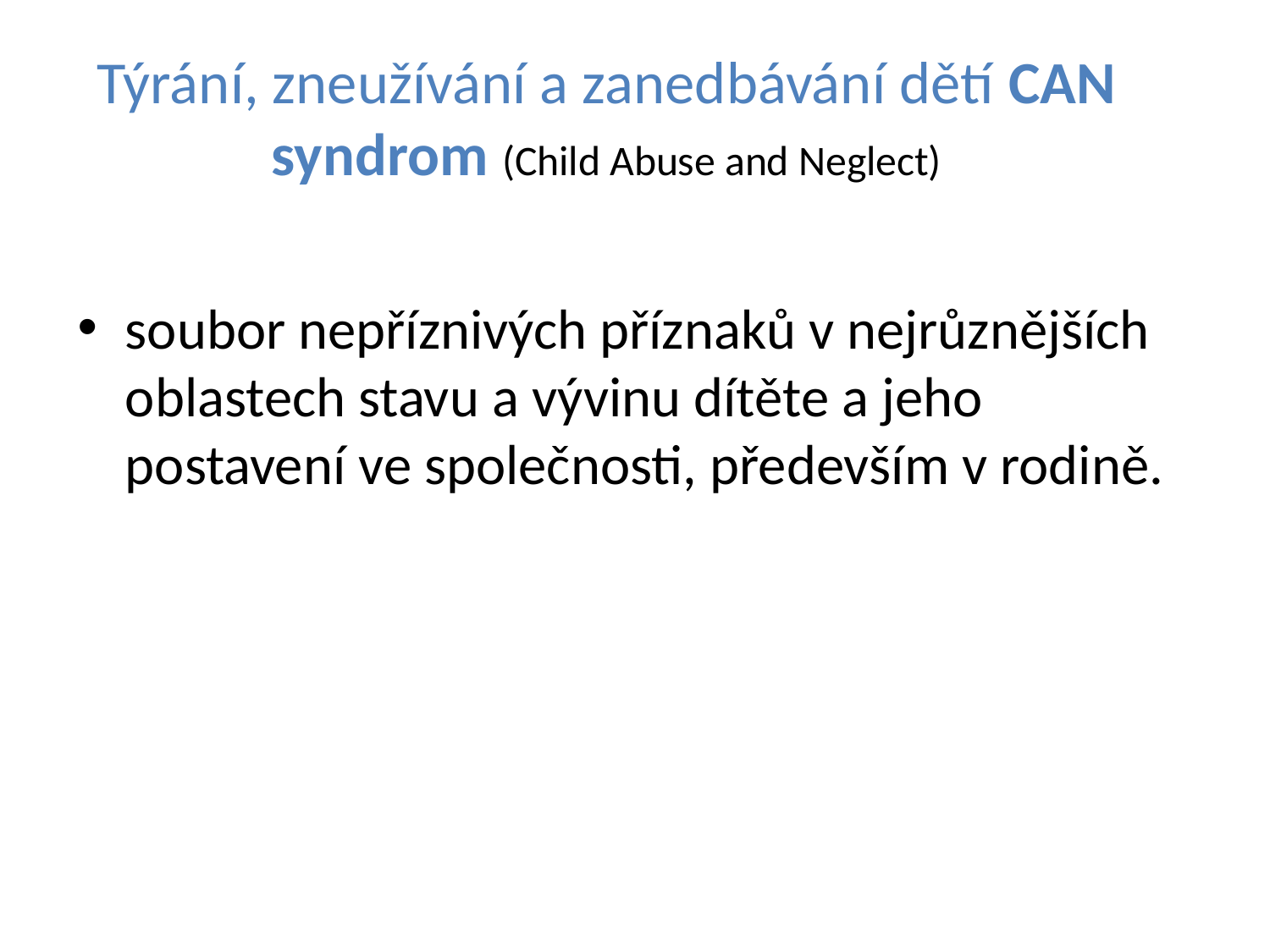

# Týrání, zneužívání a zanedbávání dětí CAN syndrom (Child Abuse and Neglect)
soubor nepříznivých příznaků v nejrůznějších oblastech stavu a vývinu dítěte a jeho postavení ve společnosti, především v rodině.